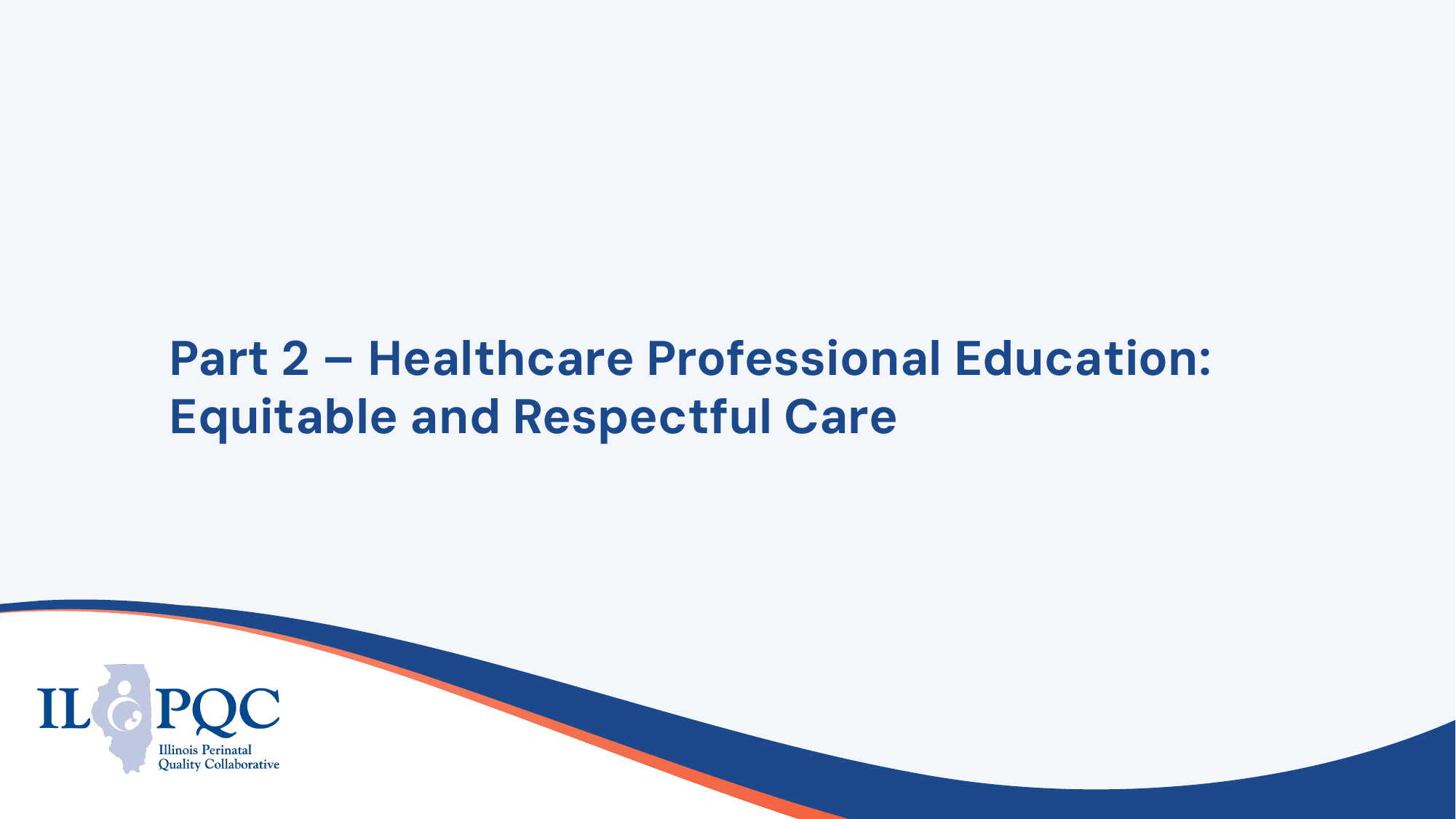

Part 2 – Healthcare Professional Education: Equitable and Respectful Care